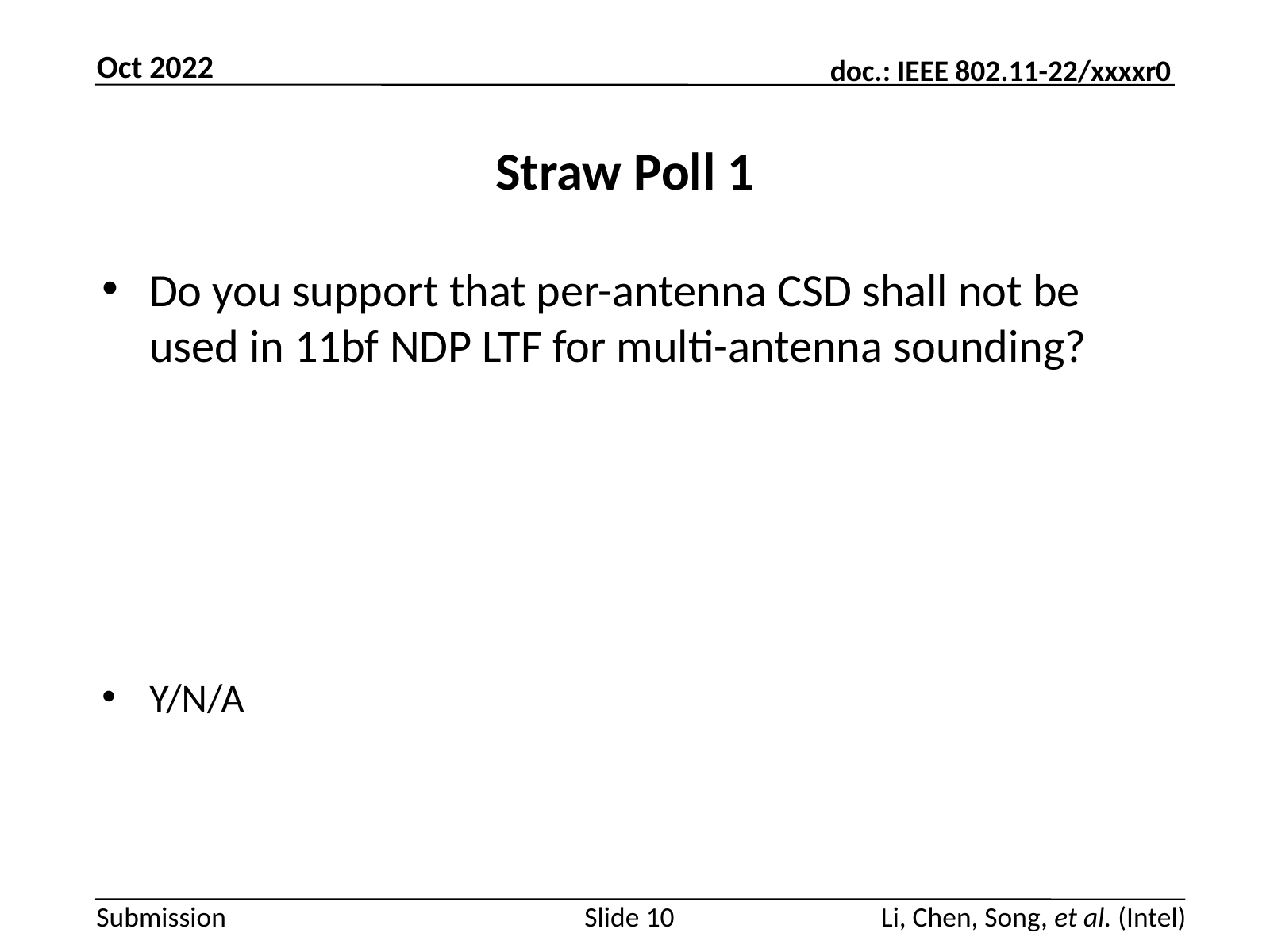

Oct 2022
# Straw Poll 1
Do you support that per-antenna CSD shall not be used in 11bf NDP LTF for multi-antenna sounding?

Y/N/A
Slide 10
Li, Chen, Song, et al. (Intel)